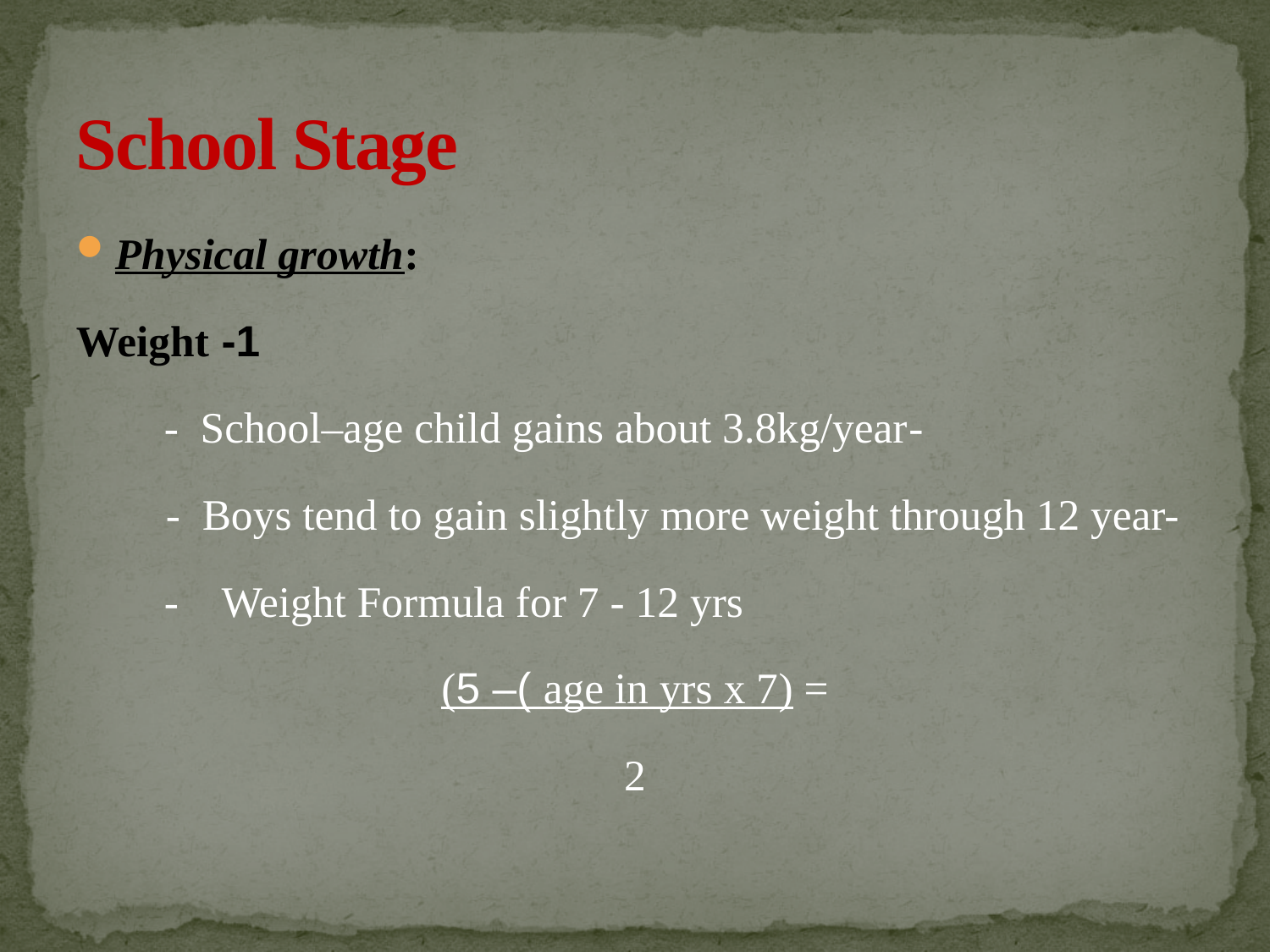

# School Stage
Physical growth:
    1- Weight
        -  School–age child gains about 3.8kg/year-
       -  Boys tend to gain slightly more weight through 12 year-
        -    Weight Formula for 7 - 12 yrs
= (age in yrs x 7 )– 5)
2